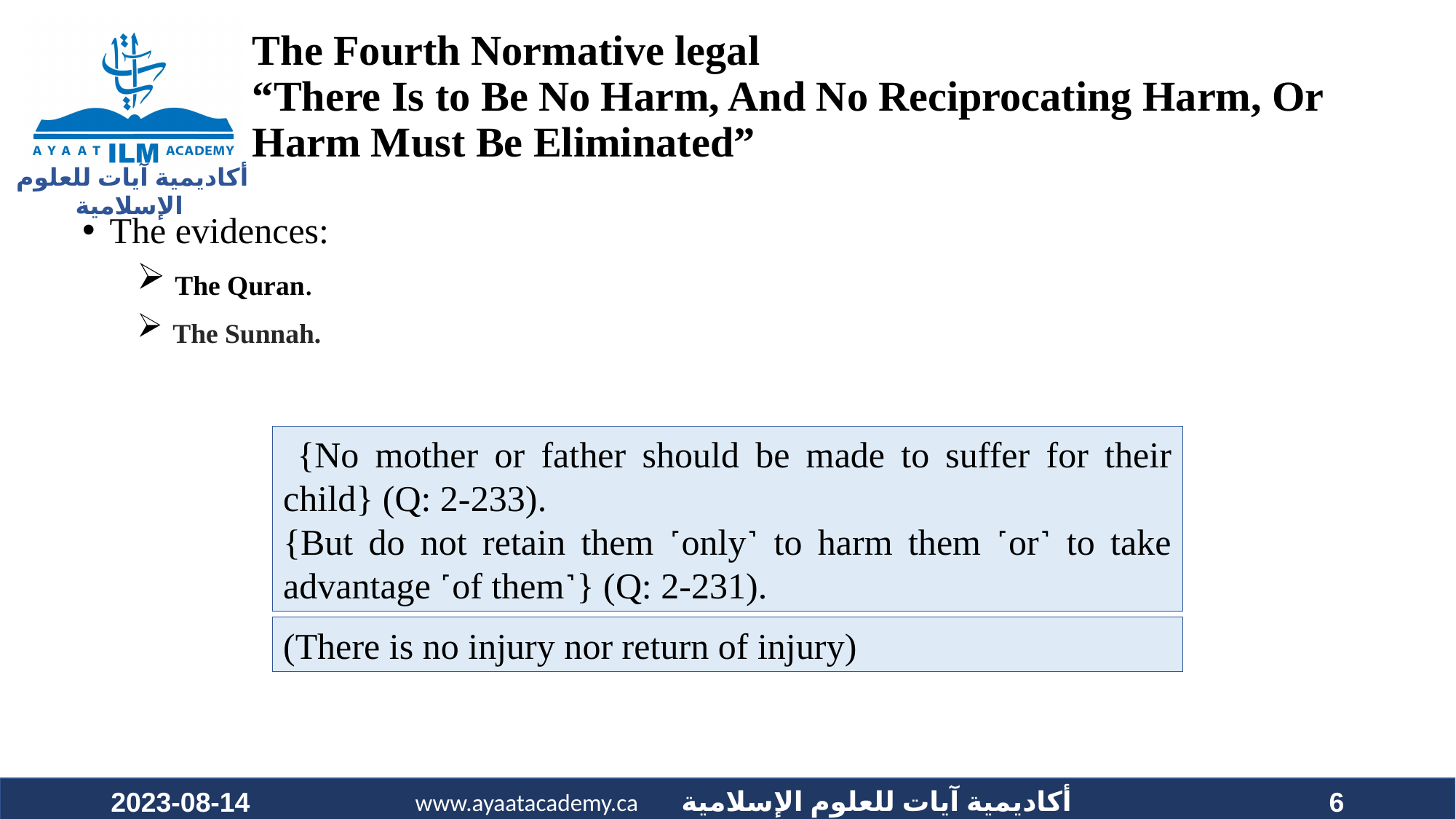

# The Fourth Normative legal “There Is to Be No Harm, And No Reciprocating Harm, Or Harm Must Be Eliminated”
The evidences:
 The Quran.
 The Sunnah.
 {No mother or father should be made to suffer for their child} (Q: 2-233).
{But do not retain them ˹only˺ to harm them ˹or˺ to take advantage ˹of them˺} (Q: 2-231).
(There is no injury nor return of injury)
2023-08-14
6